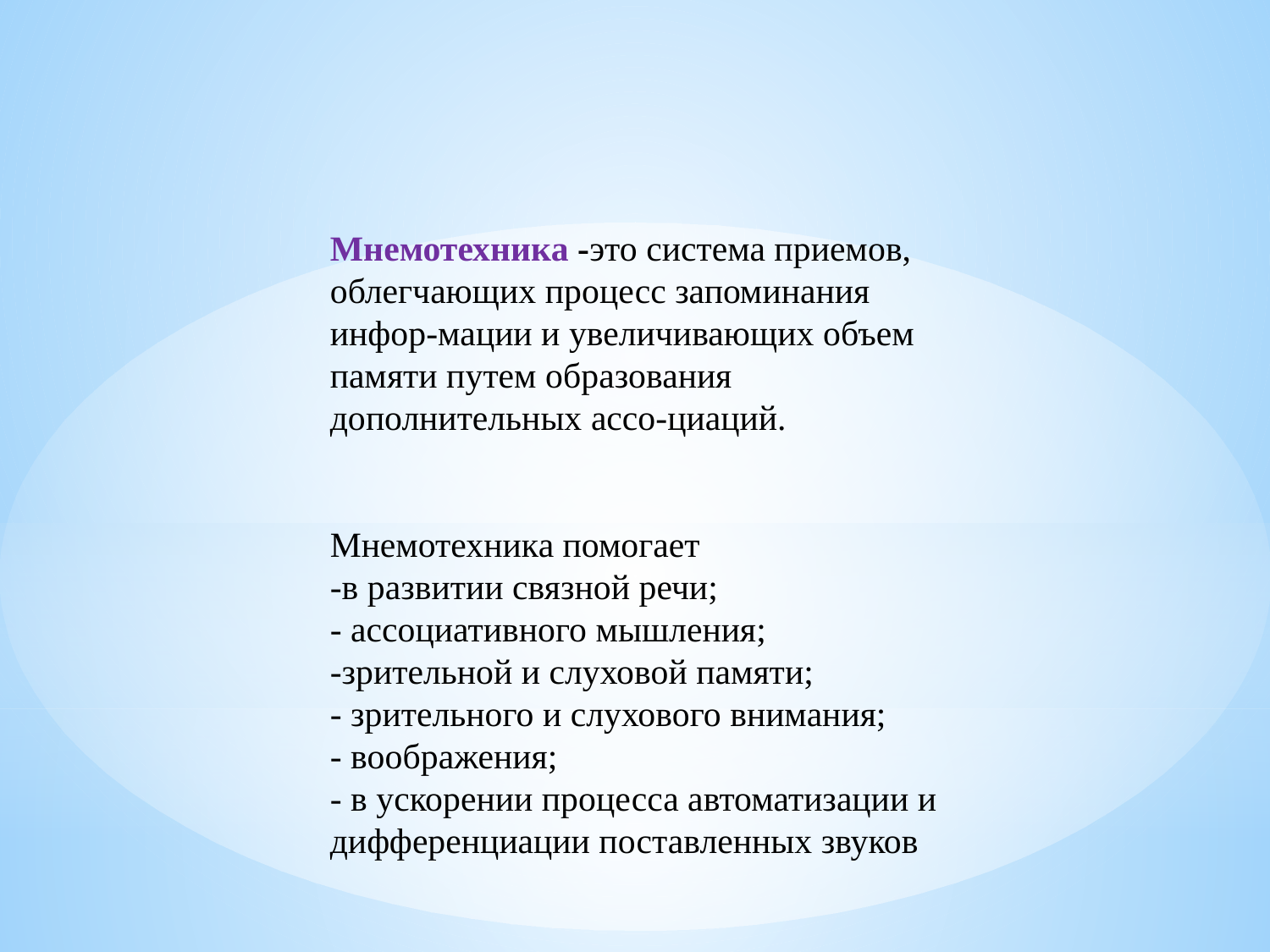

Мнемотехника -это система приемов, облегчающих процесс запоминания инфор-мации и увеличивающих объем памяти путем образования дополнительных ассо-циаций.                                                                                                                                                         Мнемотехника помогает
-в развитии связной речи;
- ассоциативного мышления;
-зрительной и слуховой памяти;
- зрительного и слухового внимания;
- воображения;
- в ускорении процесса автоматизации и дифференциации поставленных звуков